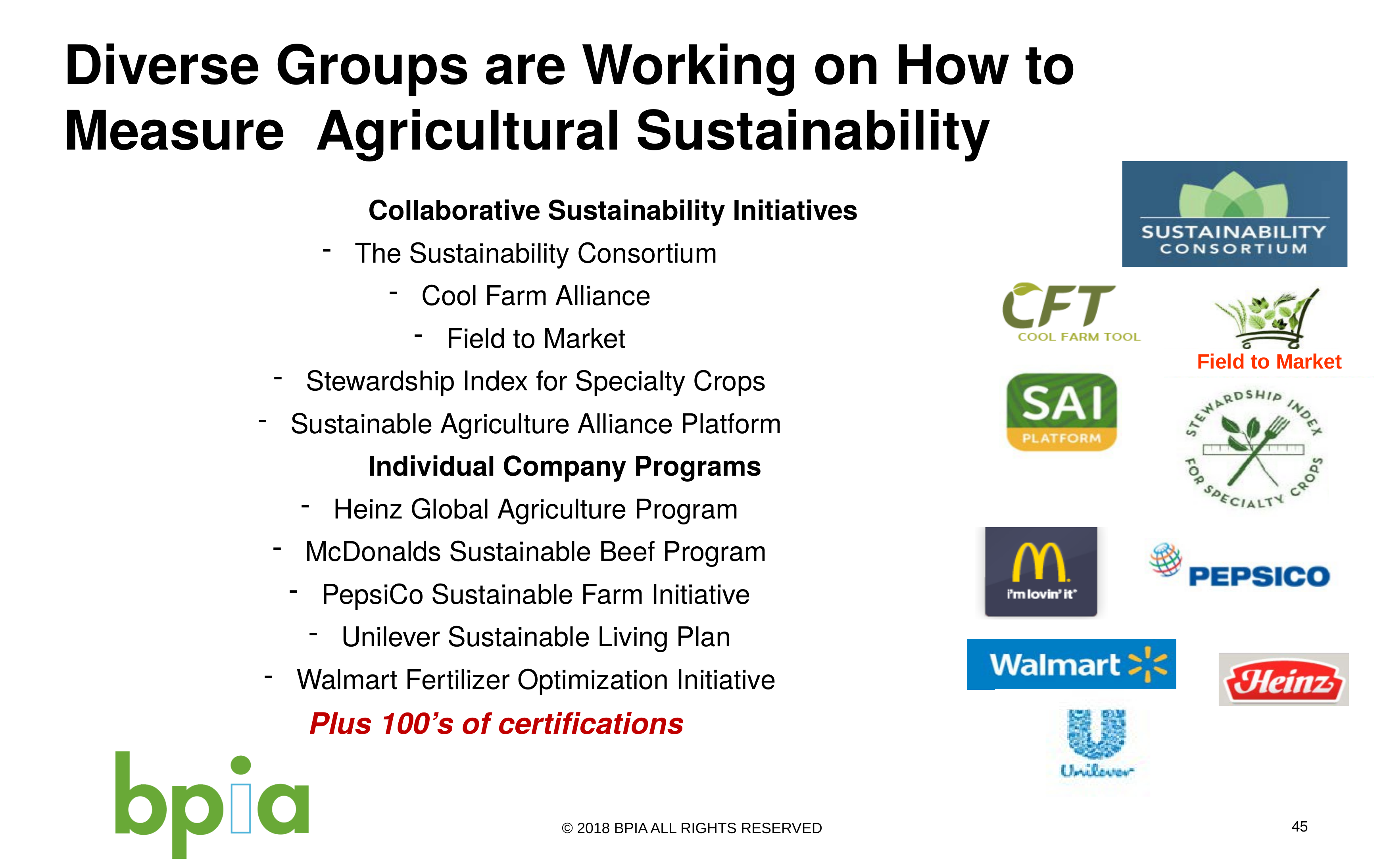

# Diverse Groups are Working on How to Measure  Agricultural Sustainability

				Collaborative Sustainability Initiatives
The Sustainability Consortium
Cool Farm Alliance
Field to Market
Stewardship Index for Specialty Crops
Sustainable Agriculture Alliance Platform
				Individual Company Programs
Heinz Global Agriculture Program
McDonalds Sustainable Beef Program
PepsiCo Sustainable Farm Initiative
Unilever Sustainable Living Plan
Walmart Fertilizer Optimization Initiative
Plus 100’s of certifications

Field to Market

© 2018 BPIA ALL RIGHTS RESERVED
45